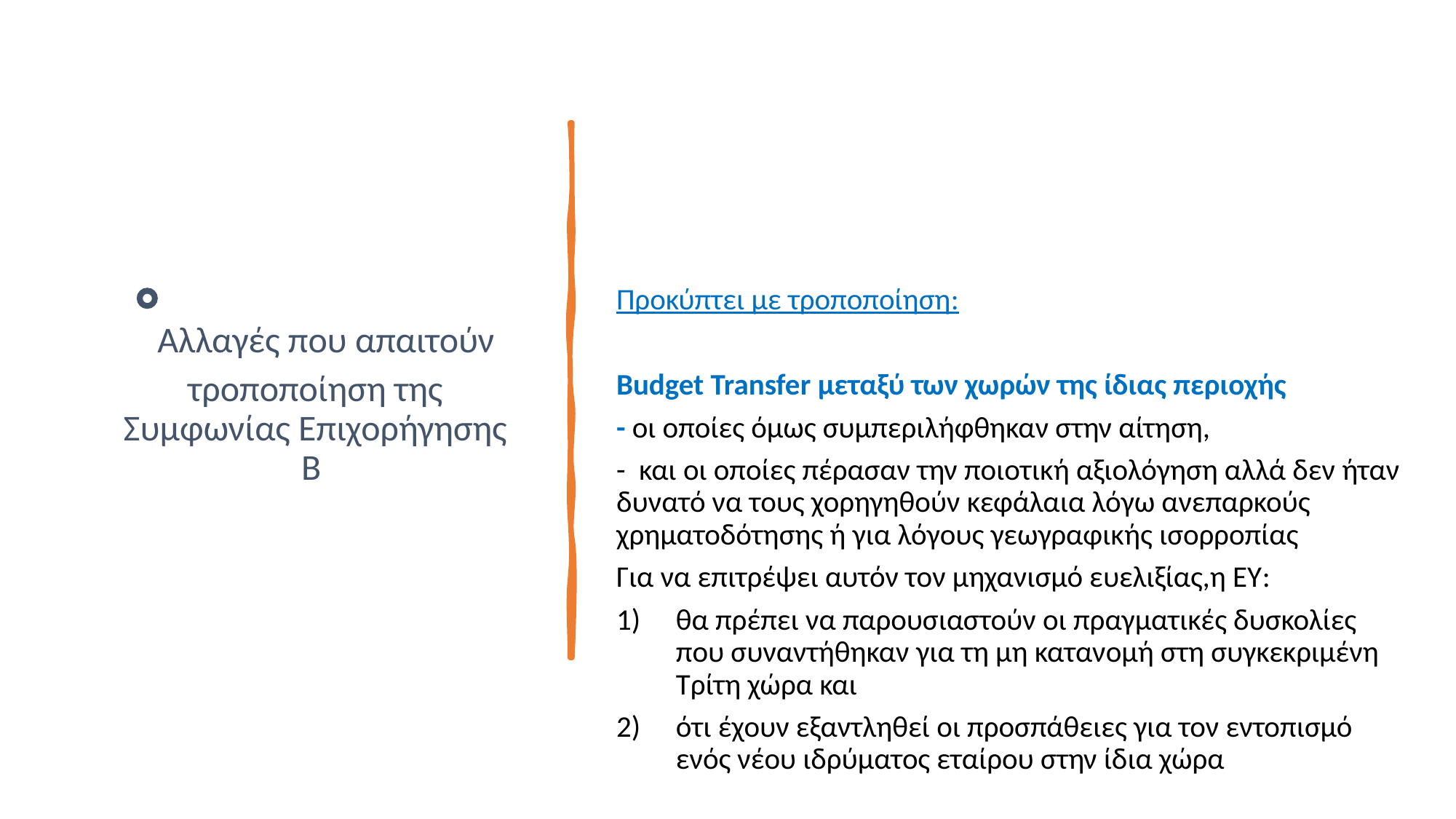

# °Αλλαγές που απαιτούν τροποποίηση της Συμφωνίας Επιχορήγησης Β

Προκύπτει με τροποποίηση:

Βudget Transfer μεταξύ των χωρών της ίδιας περιοχής
- οι οποίες όμως συμπεριλήφθηκαν στην αίτηση,
-  και οι οποίες πέρασαν την ποιοτική αξιολόγηση αλλά δεν ήταν δυνατό να τους χορηγηθούν κεφάλαια λόγω ανεπαρκούς χρηματοδότησης ή για λόγους γεωγραφικής ισορροπίας
Για να επιτρέψει αυτόν τον μηχανισμό ευελιξίας,η ΕΥ:
θα πρέπει να παρουσιαστούν οι πραγματικές δυσκολίες που συναντήθηκαν για τη μη κατανομή στη συγκεκριμένη Τρίτη χώρα και
ότι έχουν εξαντληθεί οι προσπάθειες για τον εντοπισμό ενός νέου ιδρύματος εταίρου στην ίδια χώρα